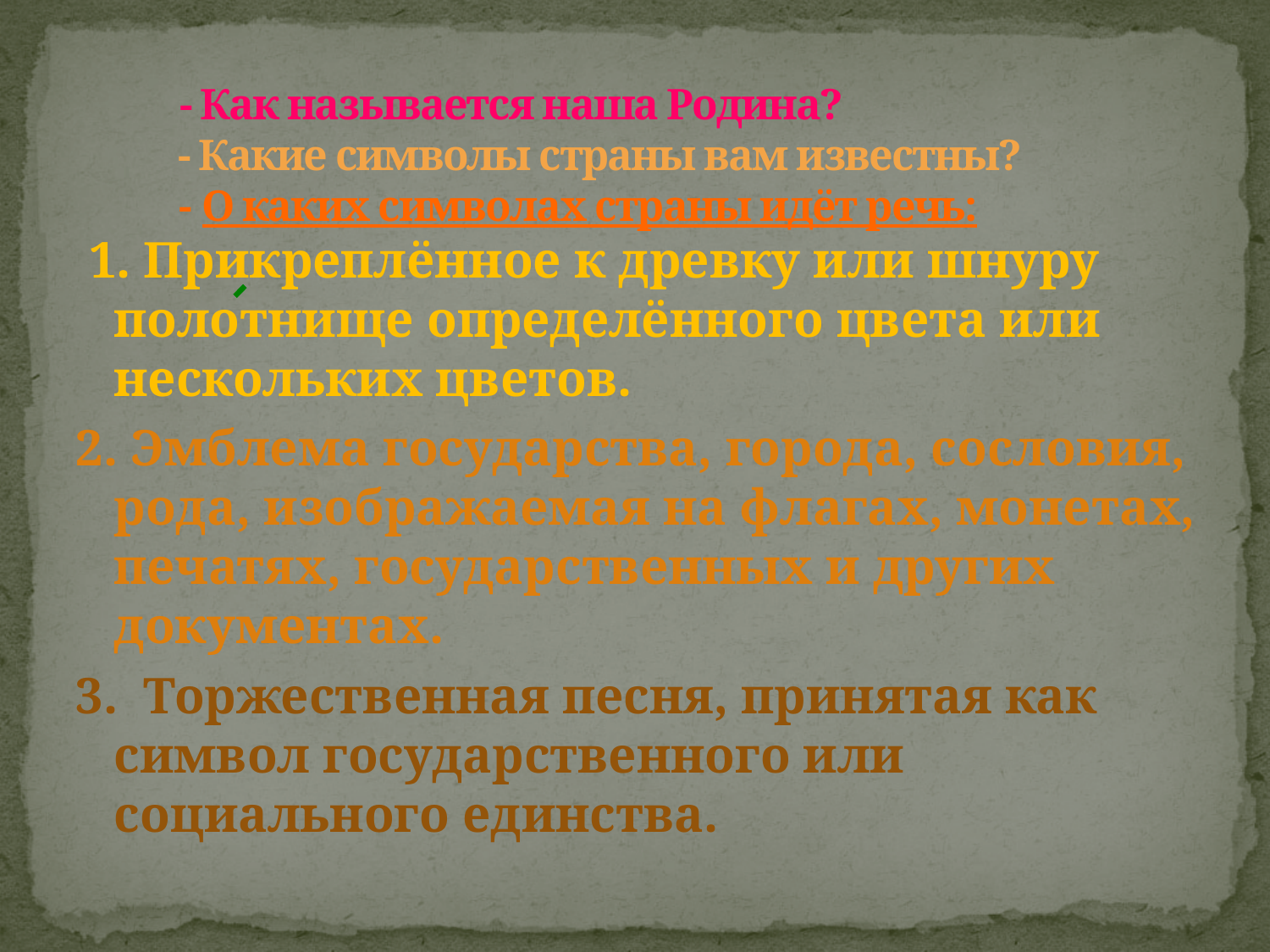

# - Как называется наша Родина? - Какие символы страны вам известны? - О каких символах страны идёт речь:
 1. Прикреплённое к древку или шнуру полотнище определённого цвета или нескольких цветов.
2. Эмблема государства, города, сословия, рода, изображаемая на флагах, монетах, печатях, государственных и других документах.
3.  Торжественная песня, принятая как символ государственного или социального единства.